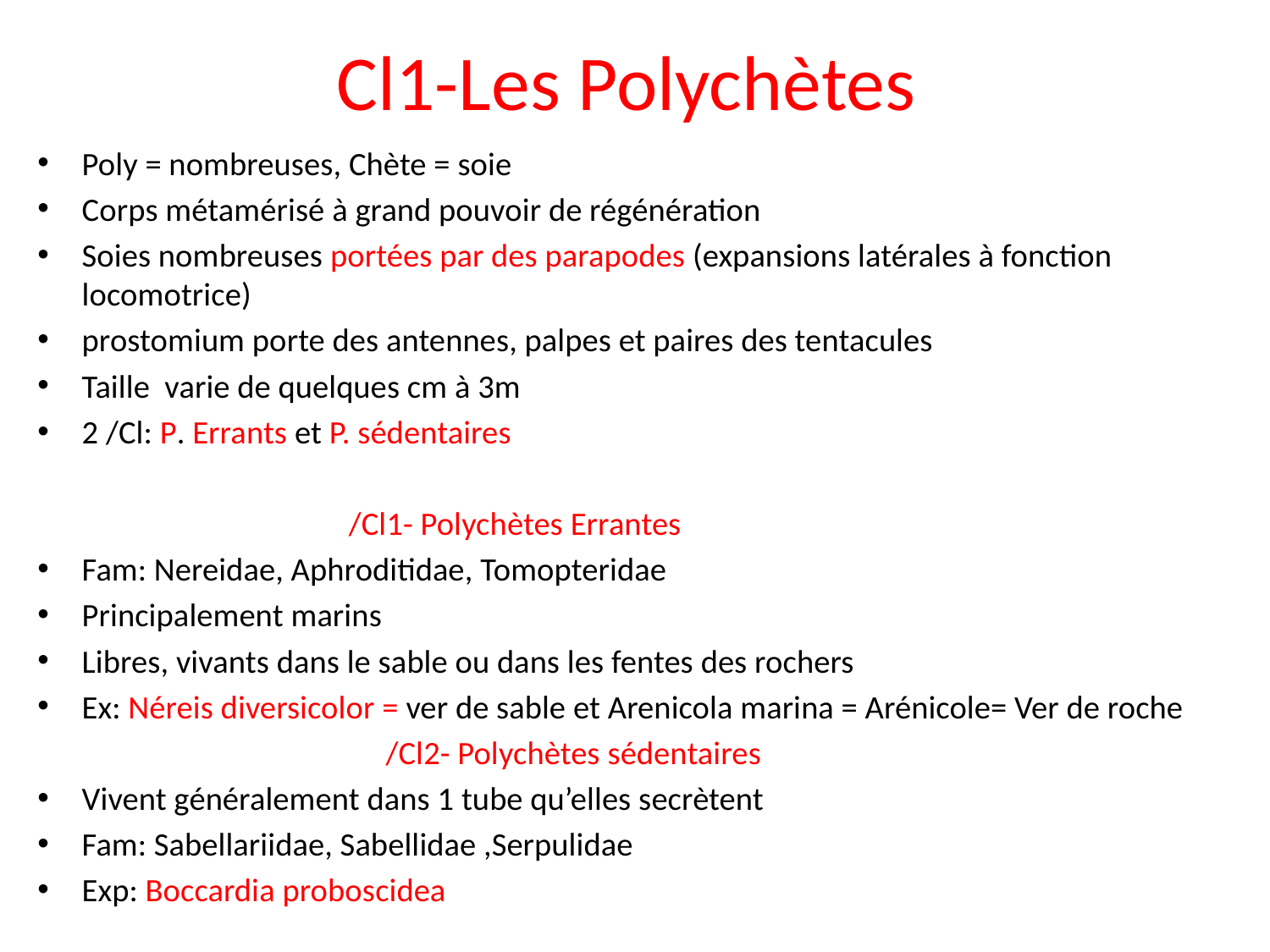

# Cl1-Les Polychètes
Poly = nombreuses, Chète = soie
Corps métamérisé à grand pouvoir de régénération
Soies nombreuses portées par des parapodes (expansions latérales à fonction locomotrice)
prostomium porte des antennes, palpes et paires des tentacules
Taille  varie de quelques cm à 3m
2 /Cl: P. Errants et P. sédentaires

                                          /Cl1- Polychètes Errantes
Fam: Nereidae, Aphroditidae, Tomopteridae
Principalement marins
Libres, vivants dans le sable ou dans les fentes des rochers
Ex: Néreis diversicolor = ver de sable et Arenicola marina = Arénicole= Ver de roche
                                               /Cl2- Polychètes sédentaires
Vivent généralement dans 1 tube qu’elles secrètent
Fam: Sabellariidae, Sabellidae ,Serpulidae
Exp: Boccardia proboscidea